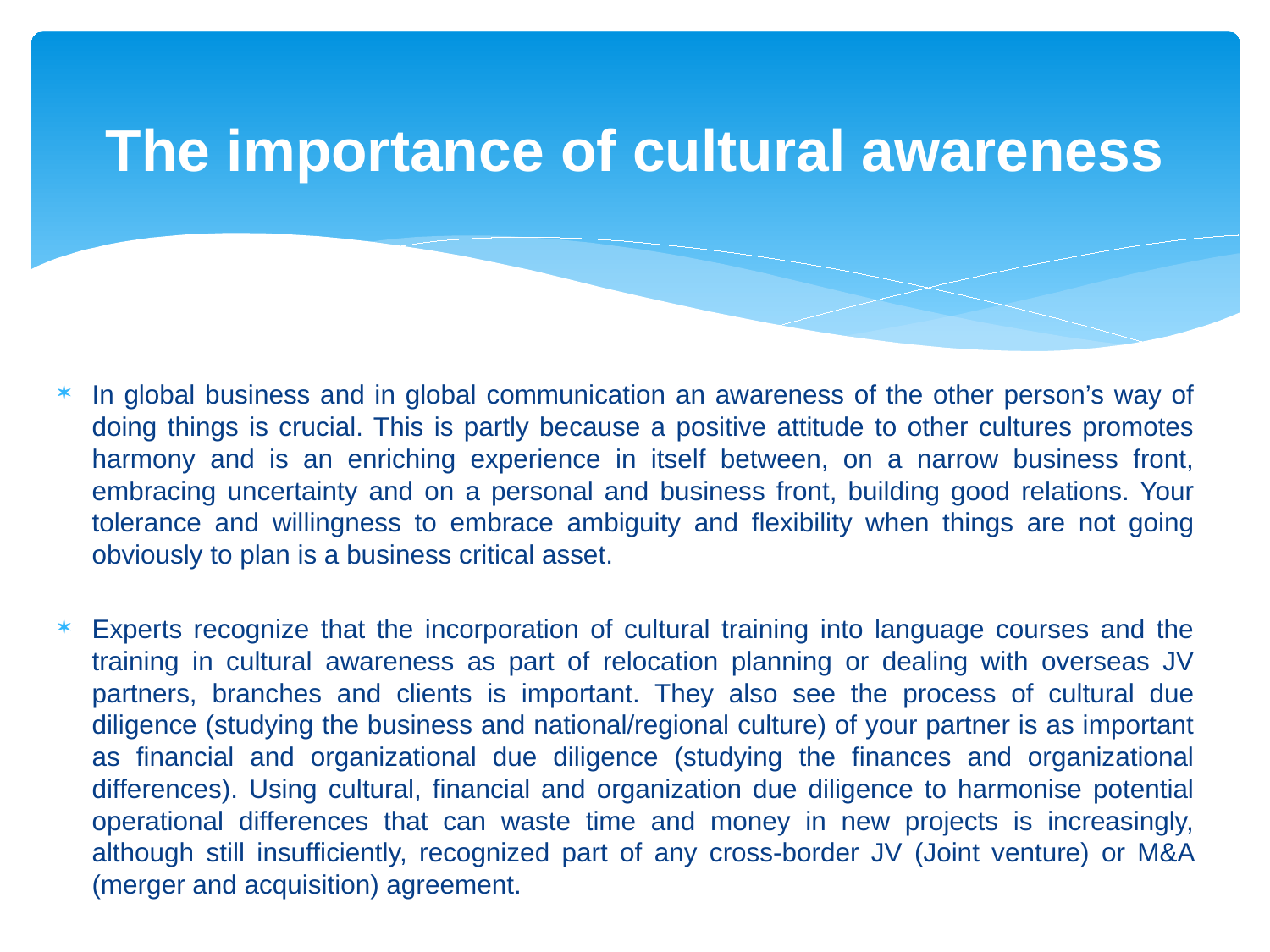

# The importance of cultural awareness
In global business and in global communication an awareness of the other person’s way of doing things is crucial. This is partly because a positive attitude to other cultures promotes harmony and is an enriching experience in itself between, on a narrow business front, embracing uncertainty and on a personal and business front, building good relations. Your tolerance and willingness to embrace ambiguity and flexibility when things are not going obviously to plan is a business critical asset.

Experts recognize that the incorporation of cultural training into language courses and the training in cultural awareness as part of relocation planning or dealing with overseas JV partners, branches and clients is important. They also see the process of cultural due diligence (studying the business and national/regional culture) of your partner is as important as financial and organizational due diligence (studying the finances and organizational differences). Using cultural, financial and organization due diligence to harmonise potential operational differences that can waste time and money in new projects is increasingly, although still insufficiently, recognized part of any cross-border JV (Joint venture) or M&A (merger and acquisition) agreement.